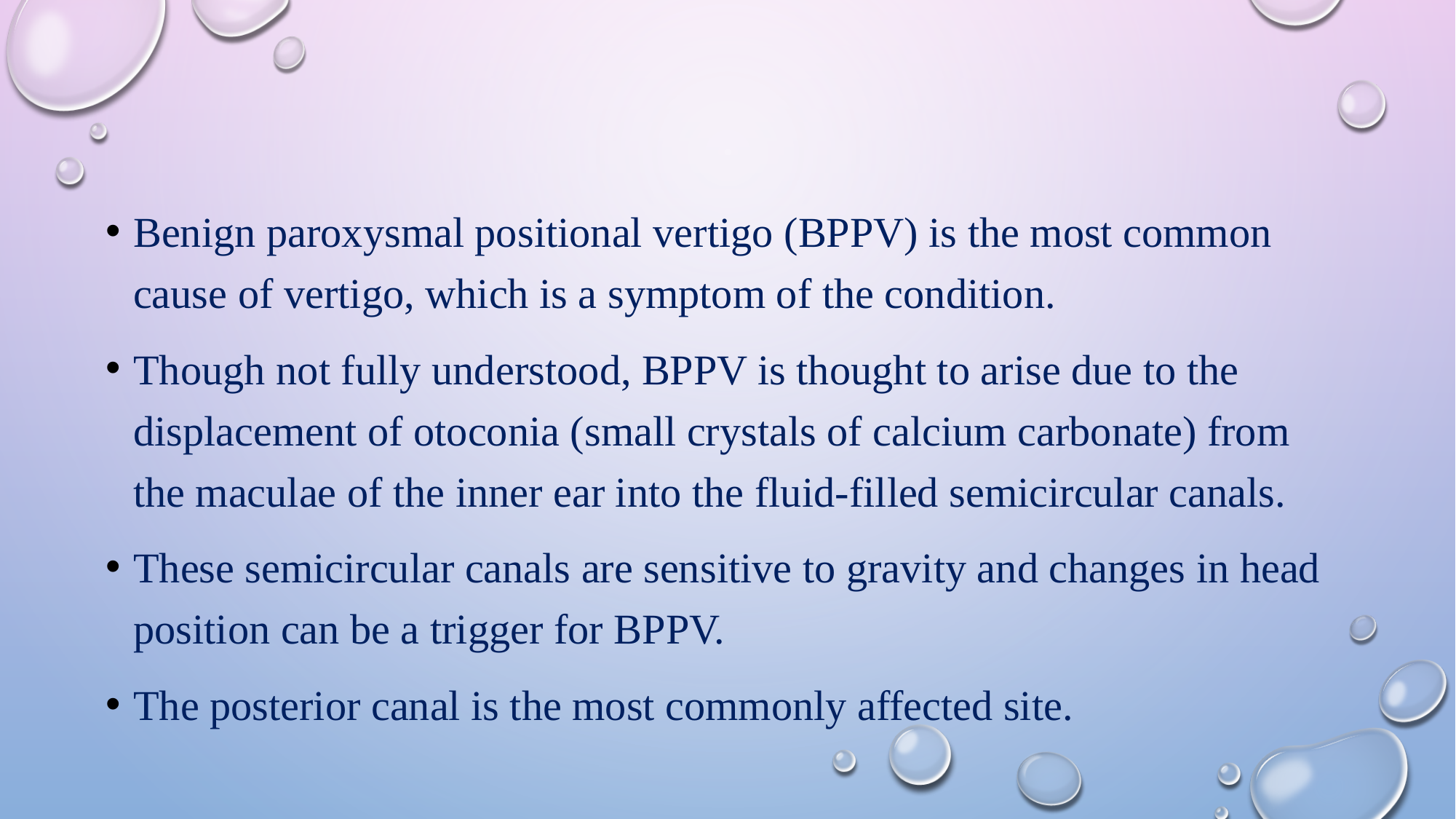

#

Benign paroxysmal positional vertigo (BPPV) is the most common cause of vertigo, which is a symptom of the condition.
Though not fully understood, BPPV is thought to arise due to the displacement of otoconia (small crystals of calcium carbonate) from the maculae of the inner ear into the fluid-filled semicircular canals.
These semicircular canals are sensitive to gravity and changes in head position can be a trigger for BPPV.
The posterior canal is the most commonly affected site.